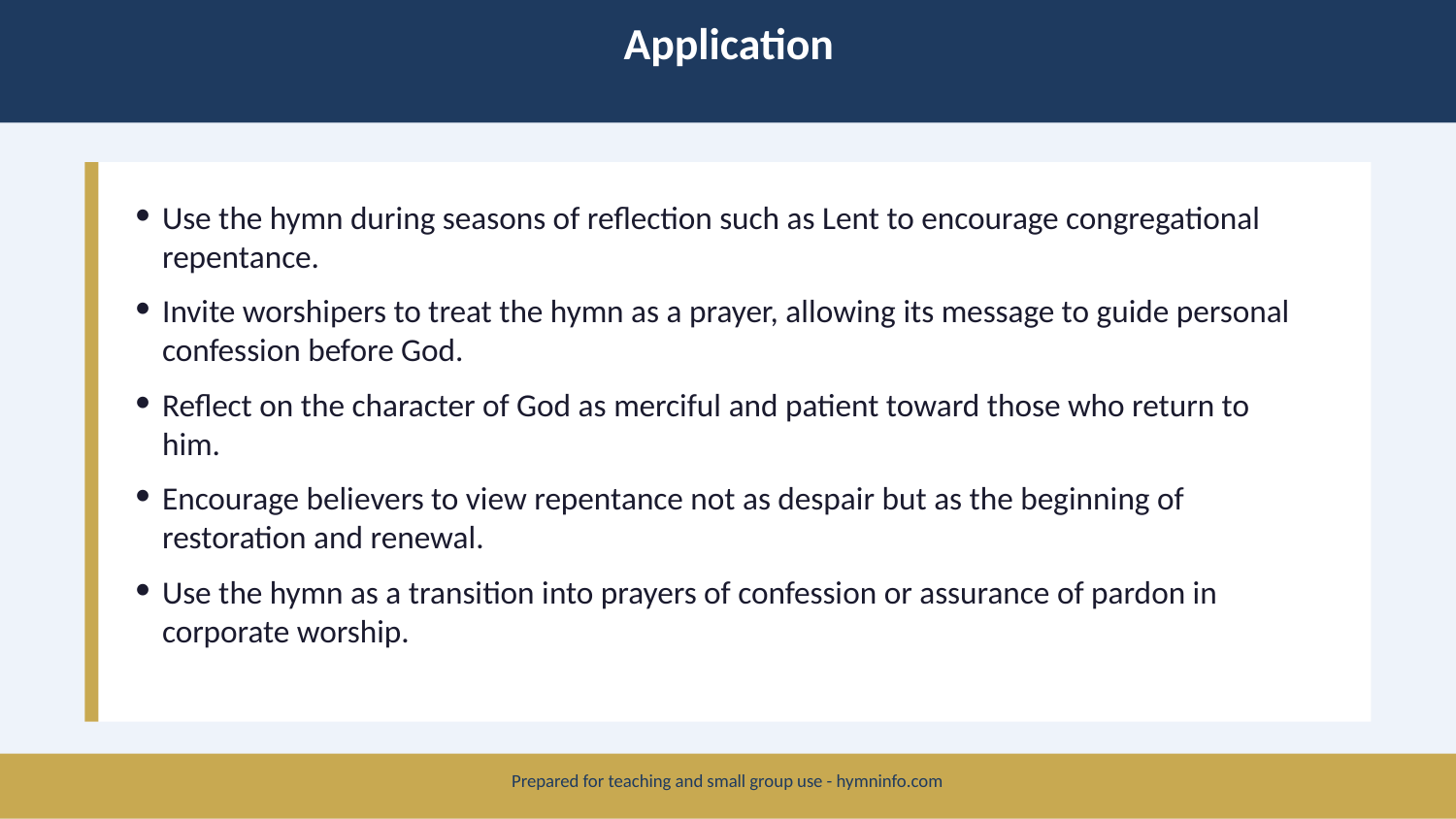

Application

Use the hymn during seasons of reflection such as Lent to encourage congregational repentance.
Invite worshipers to treat the hymn as a prayer, allowing its message to guide personal confession before God.
Reflect on the character of God as merciful and patient toward those who return to him.
Encourage believers to view repentance not as despair but as the beginning of restoration and renewal.
Use the hymn as a transition into prayers of confession or assurance of pardon in corporate worship.

Prepared for teaching and small group use - hymninfo.com